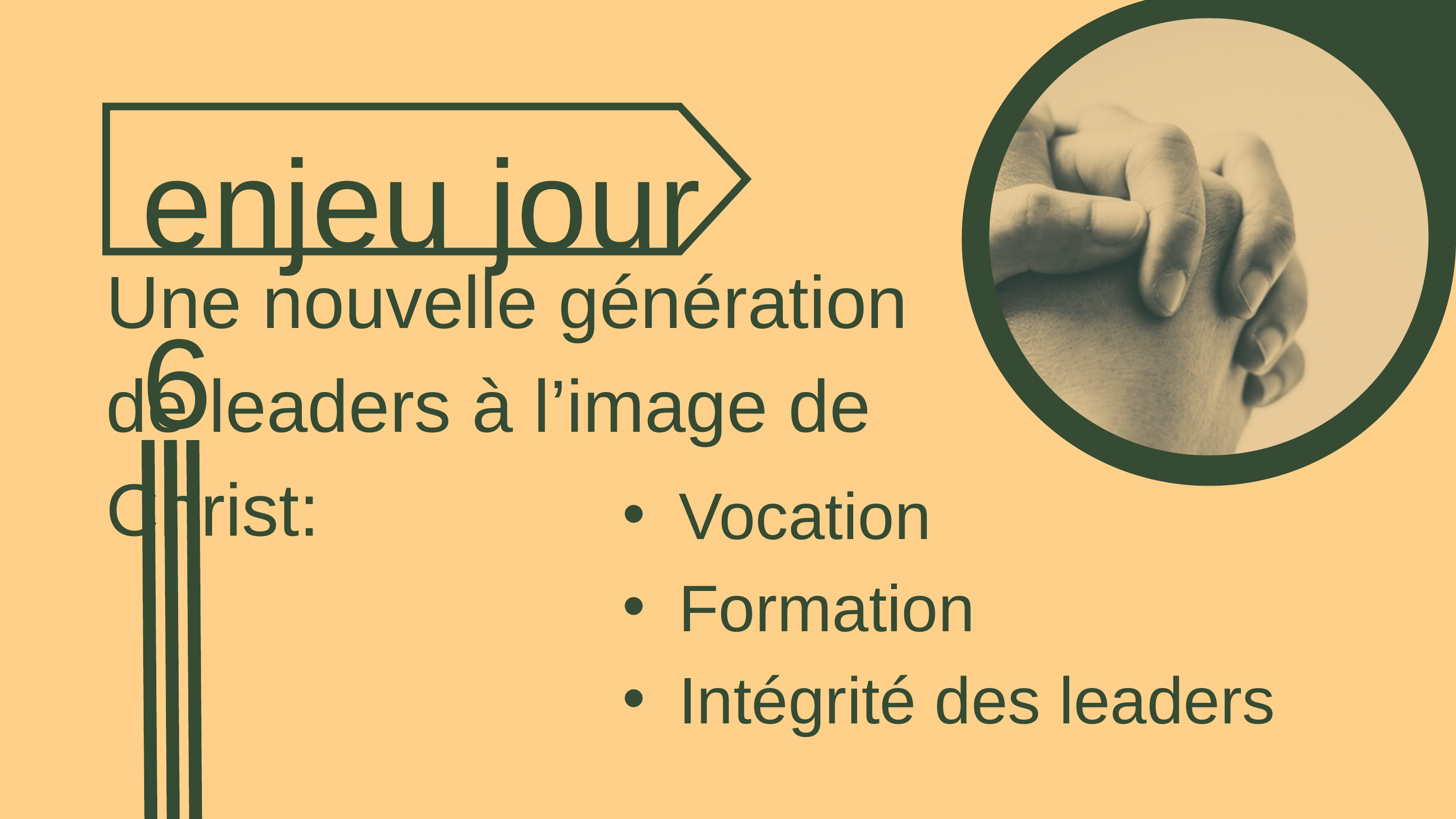

enjeu jour 6

Une nouvelle génération de leaders à l’image de Christ:

Vocation
Formation
Intégrité des leaders